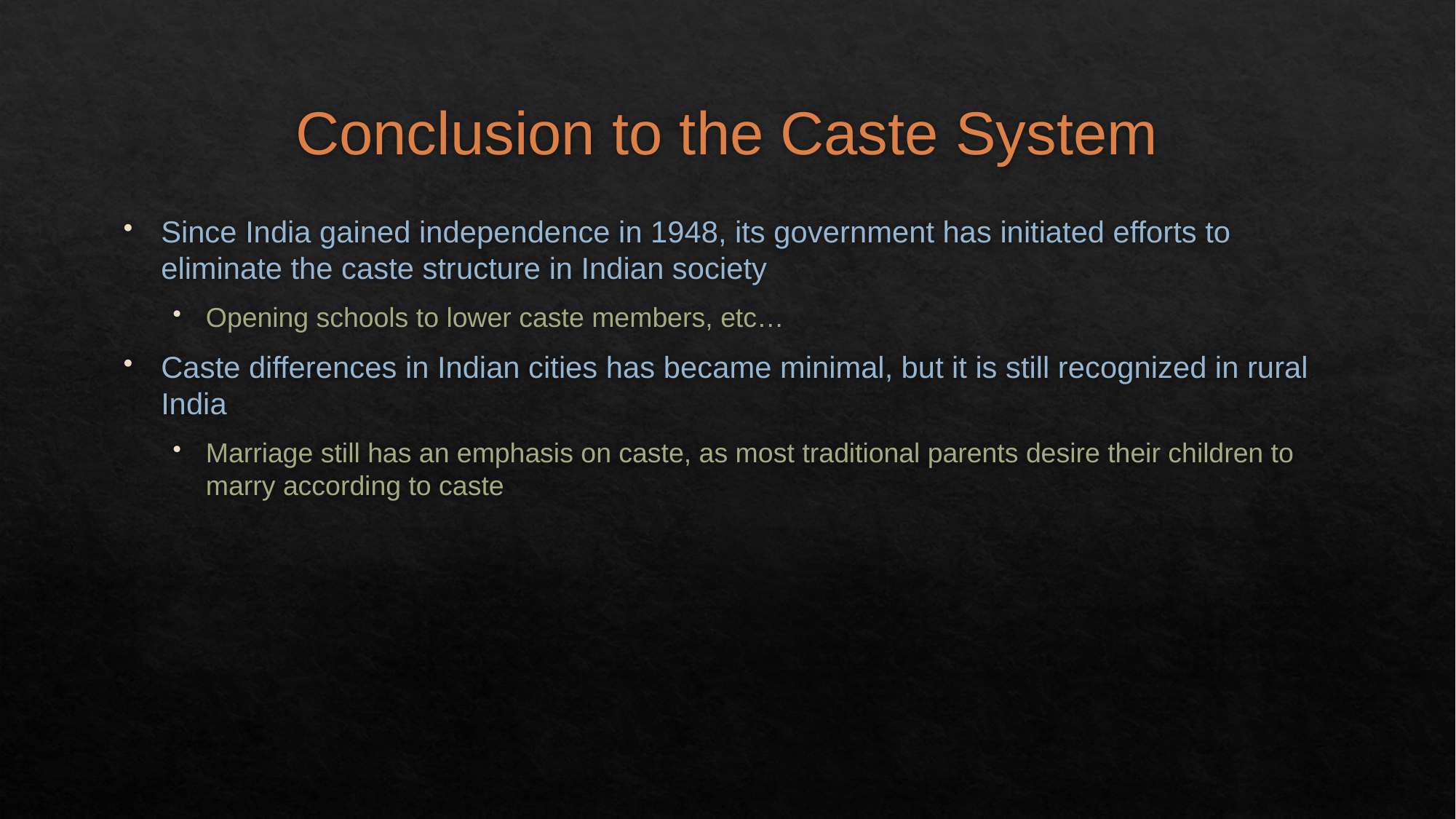

# Conclusion to the Caste System
Since India gained independence in 1948, its government has initiated efforts to eliminate the caste structure in Indian society
Opening schools to lower caste members, etc…
Caste differences in Indian cities has became minimal, but it is still recognized in rural India
Marriage still has an emphasis on caste, as most traditional parents desire their children to marry according to caste